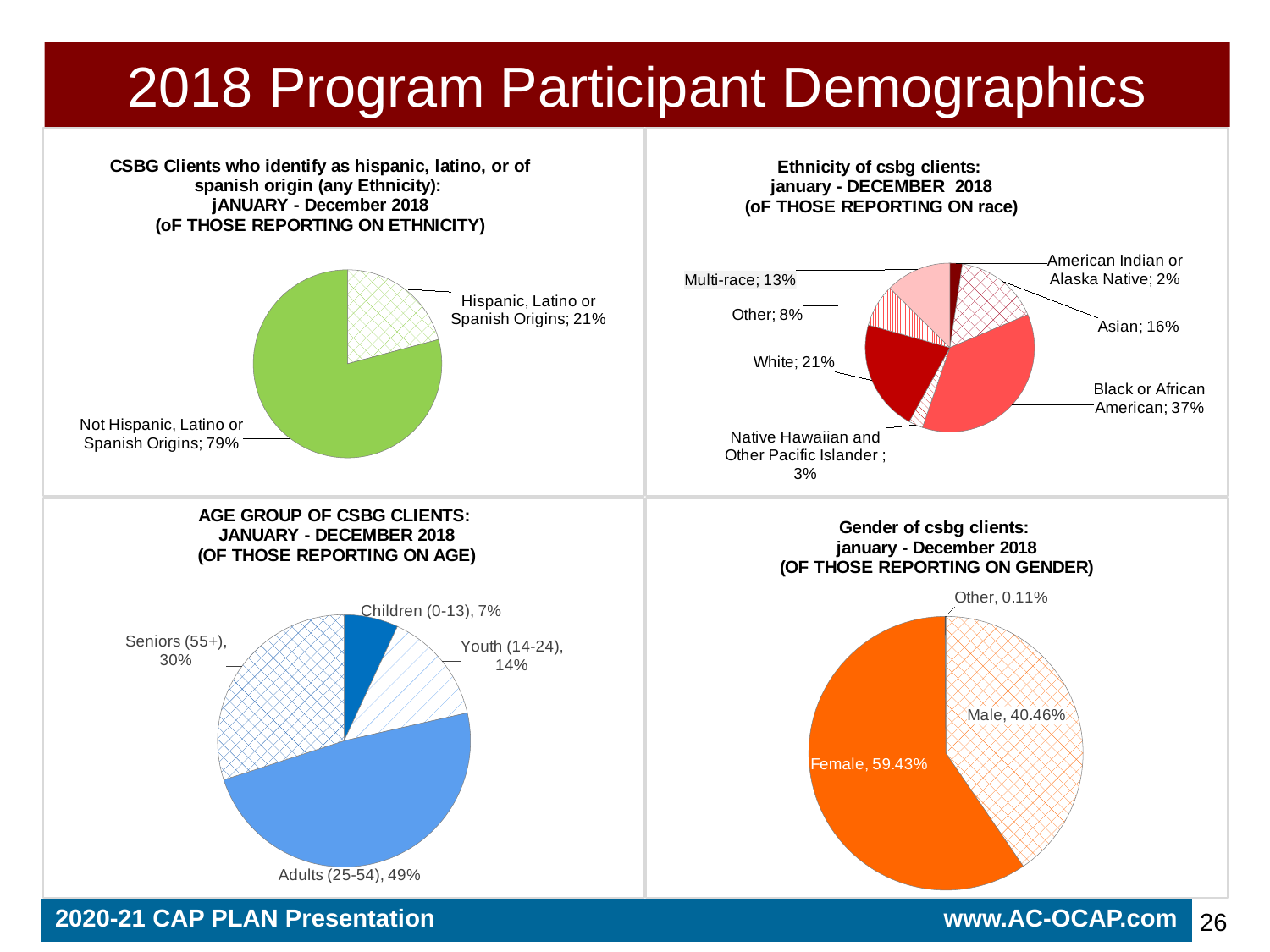

2018 Program Participant Demographics

### Chart: Ethnicity of csbg clients:
january - DECEMBER  2018
(oF THOSE REPORTING ON race)

| Category |  |
|---|---|
| American Indian or Alaska Native | 0.02374245472837022 |
| Asian | 0.16257545271629778 |
| Black or African American | 0.36619718309859156 |
| Native Hawaiian and Other Pacific Islander  | 0.027364185110663984 |
| White | 0.21327967806841047 |
| Other | 0.08128772635814889 |
| Multi-race | 0.1255533199195171 |

### Chart: CSBG Clients who identify as hispanic, latino, or of spanish origin (any Ethnicity):
jANUARY - December 2018
(oF THOSE REPORTING ON ETHNICITY)

| Category |  |
|---|---|
| Hispanic, Latino or Spanish Origins | 0.20838420838420837 |
| Not Hispanic, Latino or Spanish Origins | 0.7916157916157917 |

### Chart: Gender of csbg clients:
january - December 2018
(OF THOSE REPORTING ON GENDER)

| Category |  |
|---|---|
| Male | 0.40463917525773196 |
| Female | 0.594286941580756 |
| Other | 0.0010738831615120276 |

### Chart: AGE GROUP OF CSBG CLIENTS:
JANUARY - DECEMBER 2018
(OF THOSE REPORTING ON AGE)

| Category |  |
|---|---|
| Children (0-13) | 0.06946688206785137 |
| Youth (14-24) | 0.14499192245557352 |
| Adults ( 25-54) | 0.48546042003231016 |
| Seniors (55+) | 0.3000807754442649 |
2020-21 CAP PLAN Presentation                                                                         www.AC-OCAP.com
26
  Source: 2011-2015 American Community Survey, AC-OCAP Plan